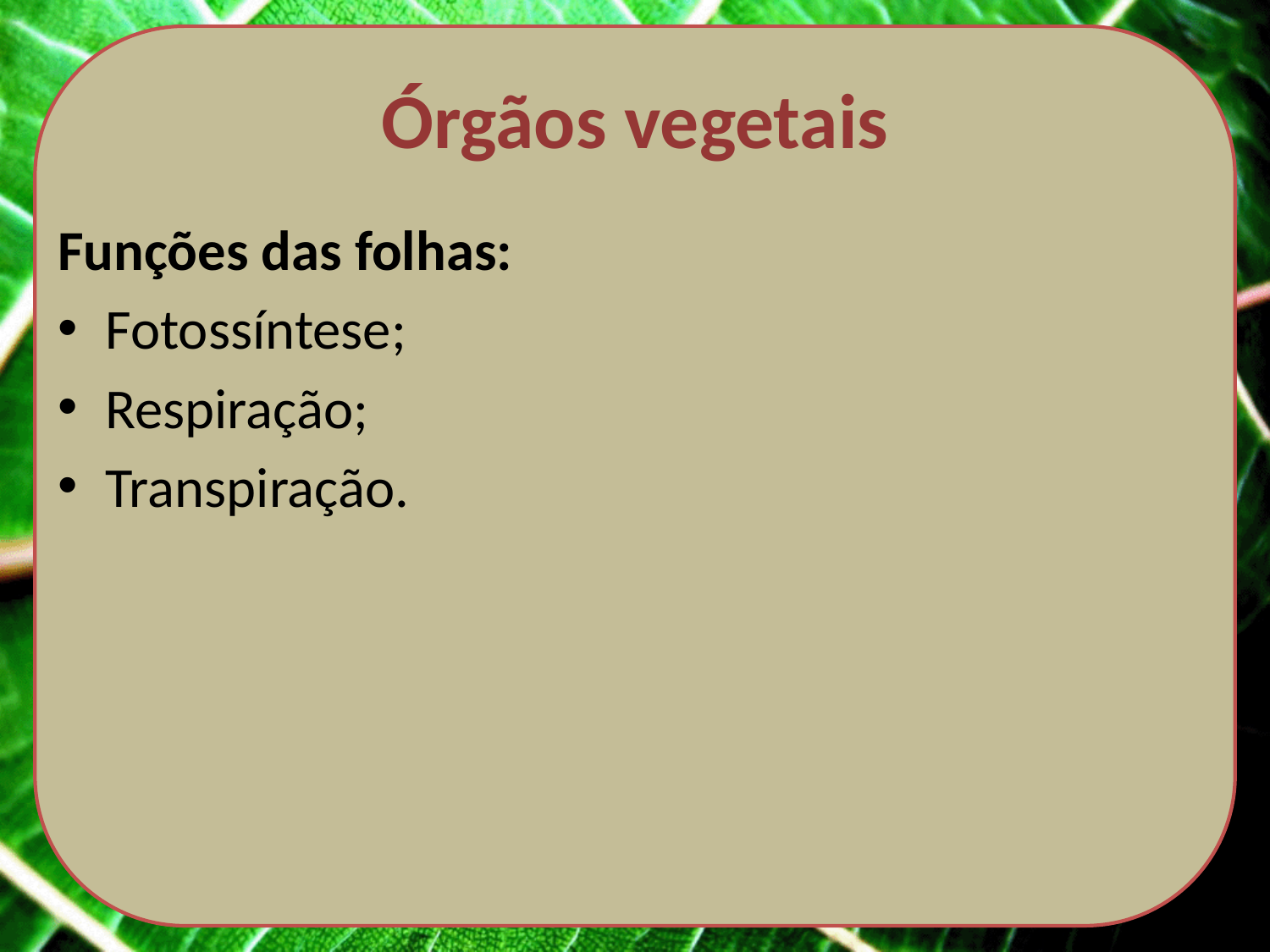

# Órgãos vegetais
Funções das folhas:
Fotossíntese;
Respiração;
Transpiração.